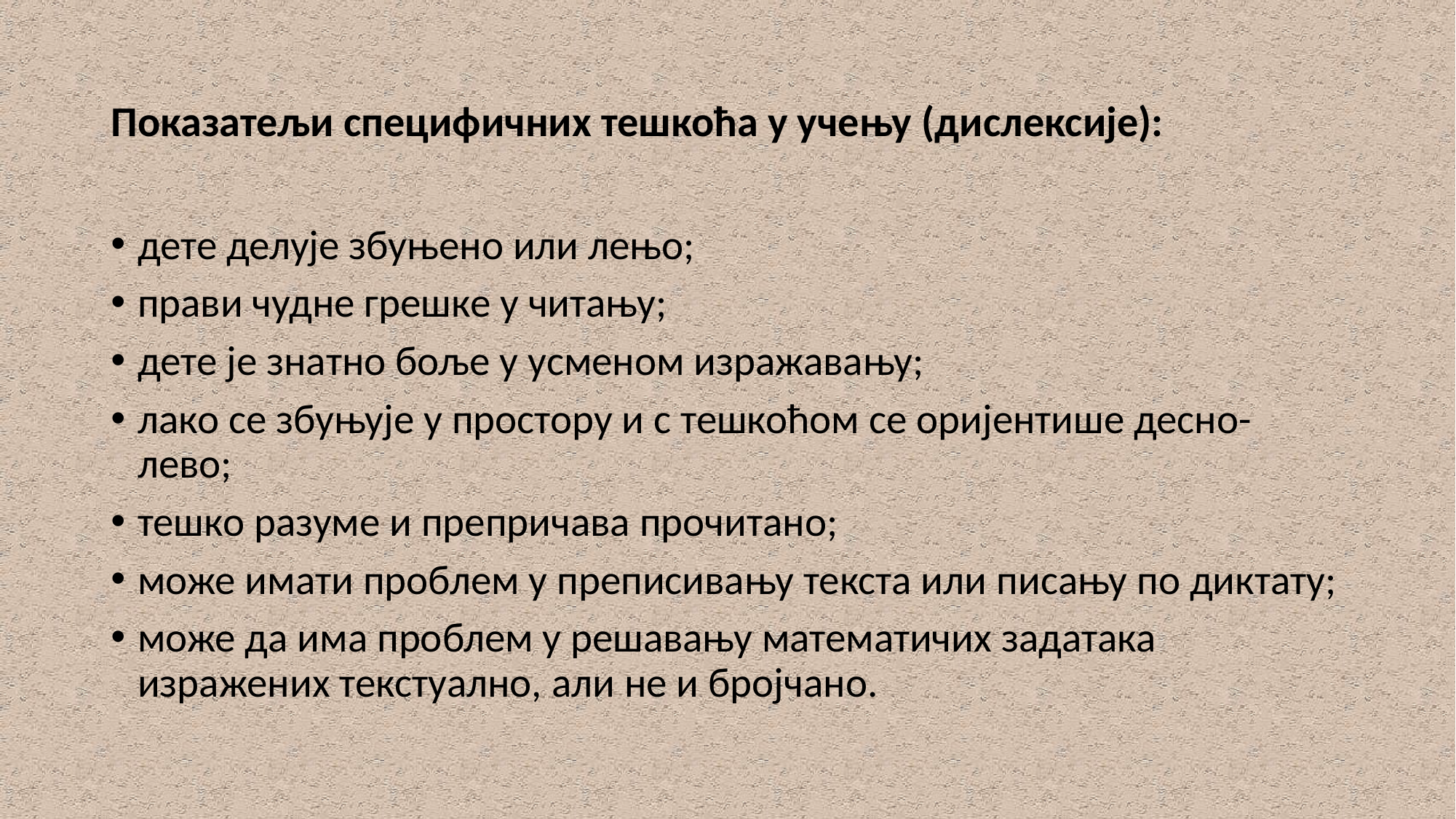

# Показатељи специфичних тешкоћа у учењу (дислексије):
дете делује збуњено или лењо;
прави чудне грешке у читању;
дете је знатно боље у усменом изражавању;
лако се збуњује у простору и с тешкоћом се оријентише десно-лево;
тешко разуме и препричава прочитано;
може имати проблем у преписивању текста или писању по диктату;
може да има проблем у решавању математичих задатака изражених текстуално, али не и бројчано.